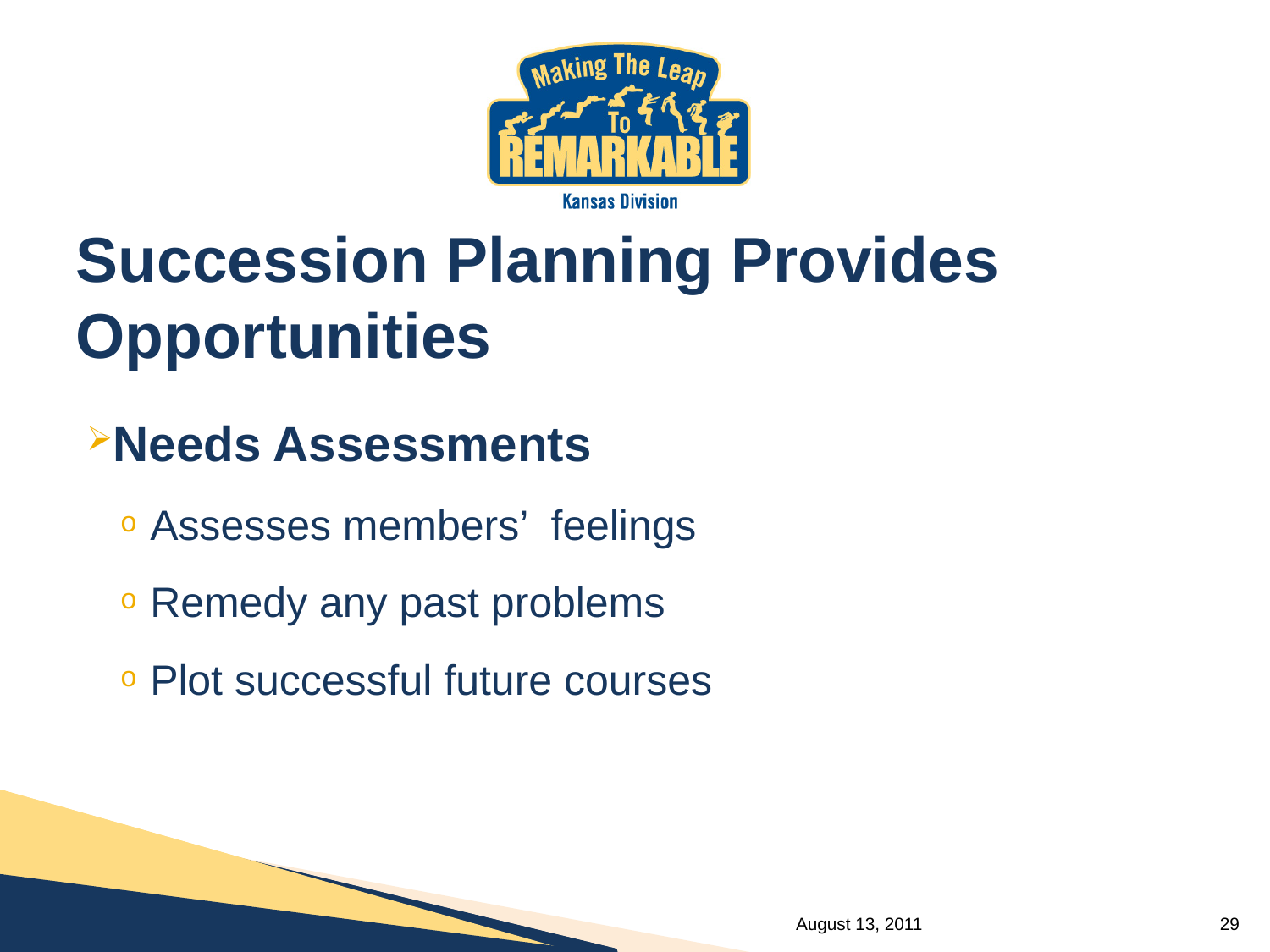

# Succession Planning Provides Opportunities

Needs Assessments
Assesses members’  feelings
Remedy any past problems
Plot successful future courses
August 13, 2011
29